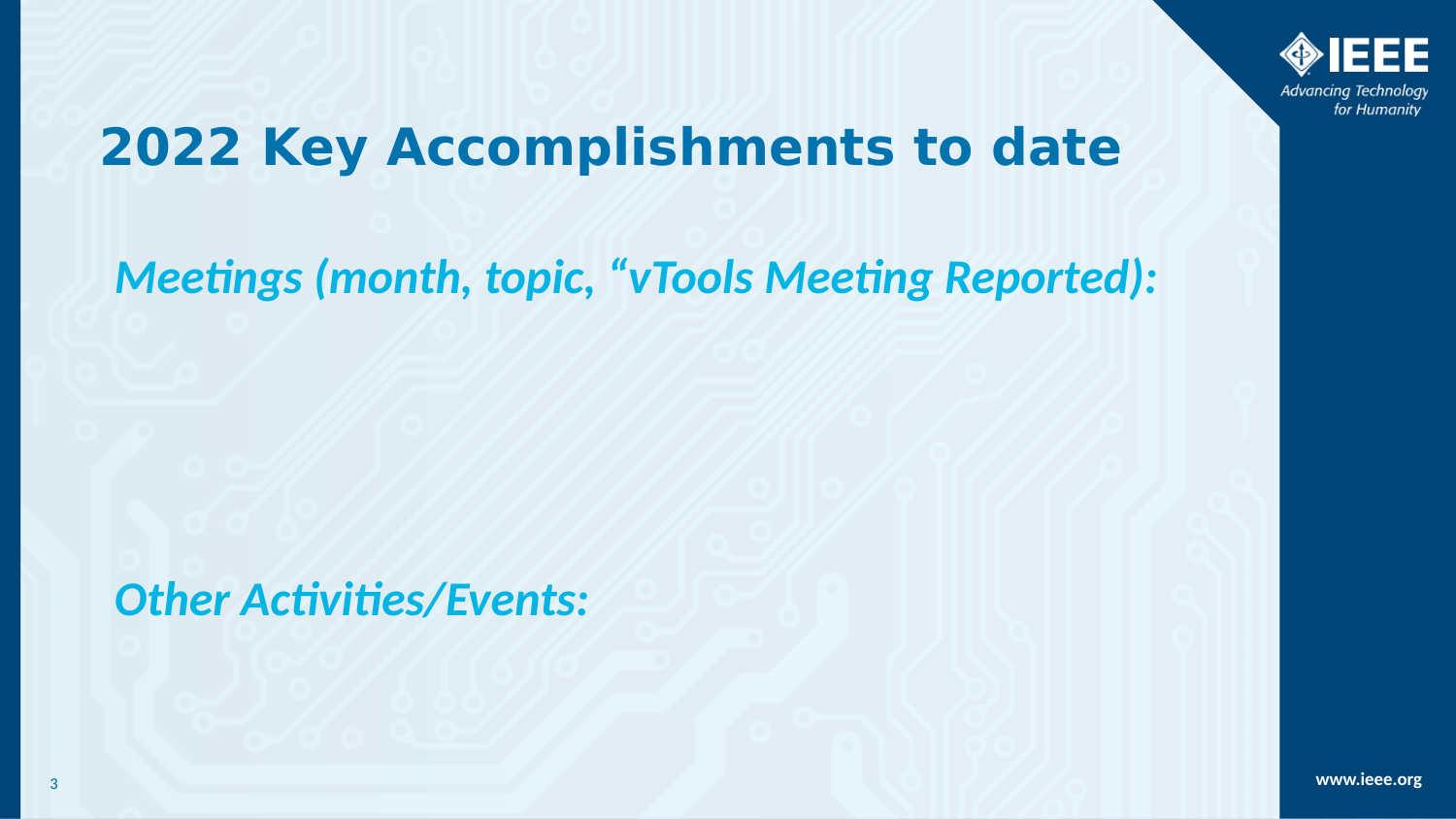

# 2022 Key Accomplishments to date
Meetings (month, topic, “vTools Meeting Reported):
Other Activities/Events:
3